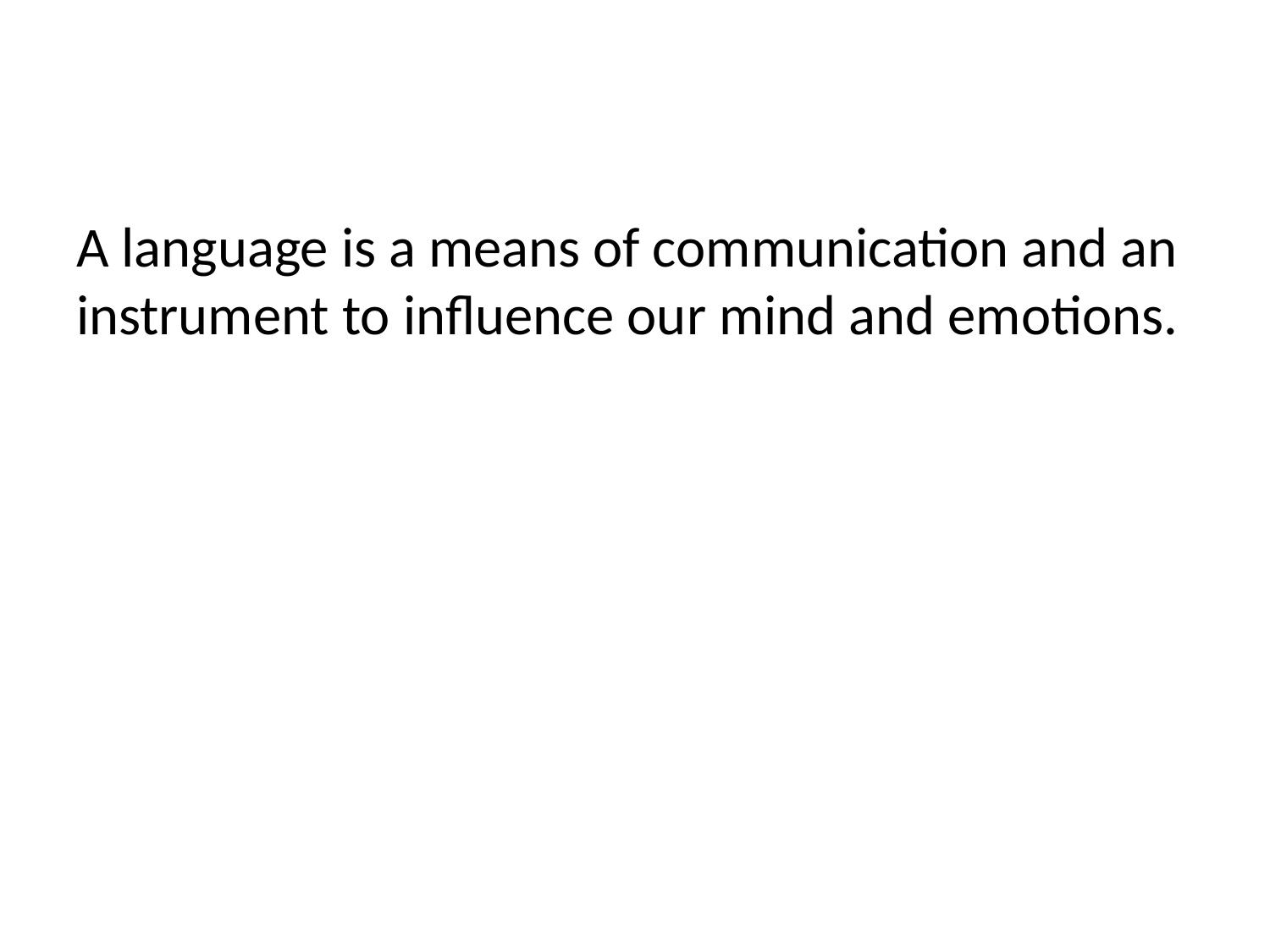

A language is a means of communication and an instrument to influence our mind and emotions.